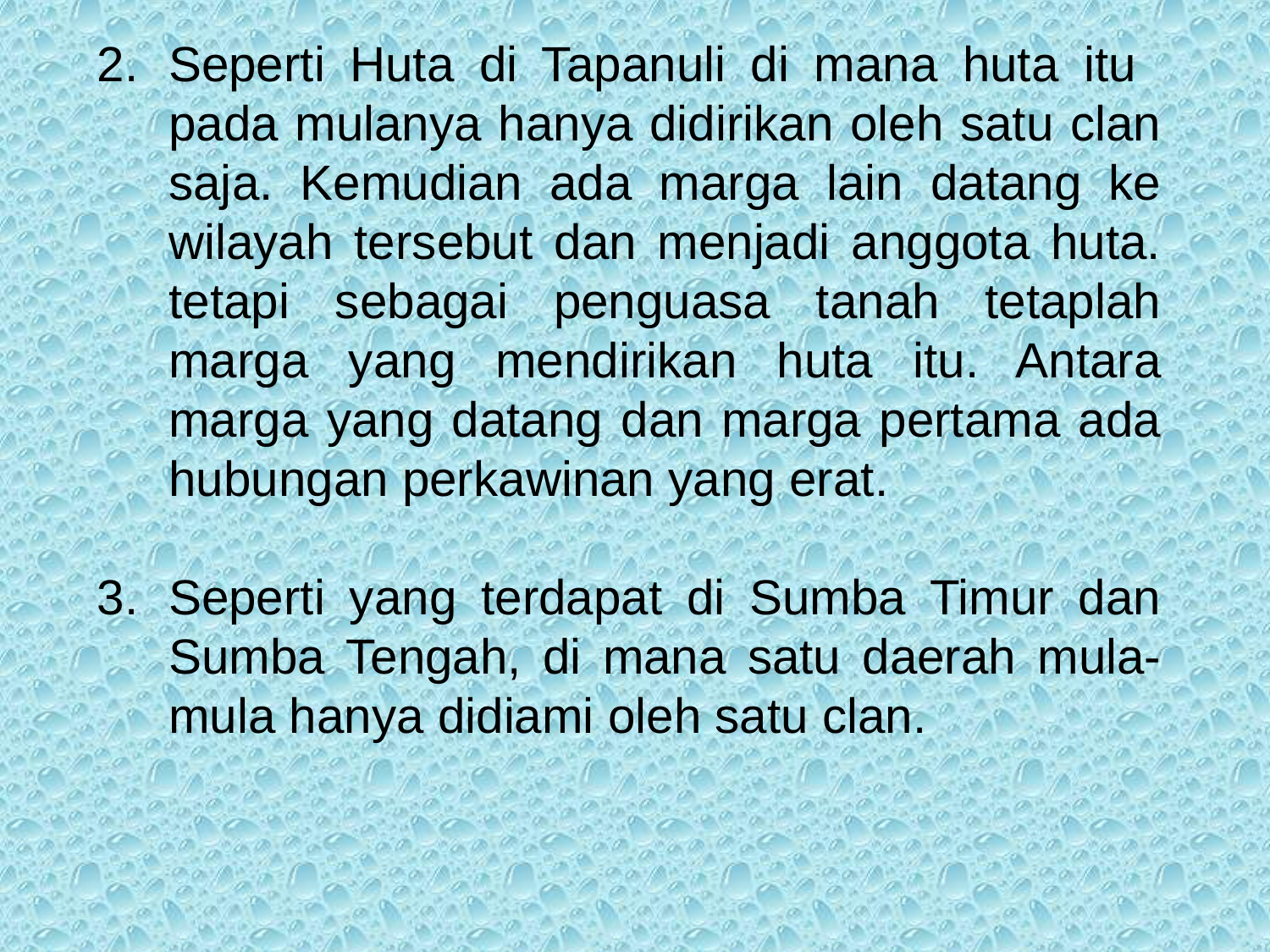

Seperti Huta di Tapanuli di mana huta itu  pada mulanya hanya didirikan oleh satu clan saja. Kemudian ada marga lain datang ke wilayah tersebut dan menjadi anggota huta. tetapi sebagai penguasa tanah tetaplah marga yang mendirikan huta itu. Antara marga yang datang dan marga pertama ada hubungan perkawinan yang erat.

Seperti yang terdapat di Sumba Timur dan Sumba Tengah, di mana satu daerah mula-mula hanya didiami oleh satu clan.
16